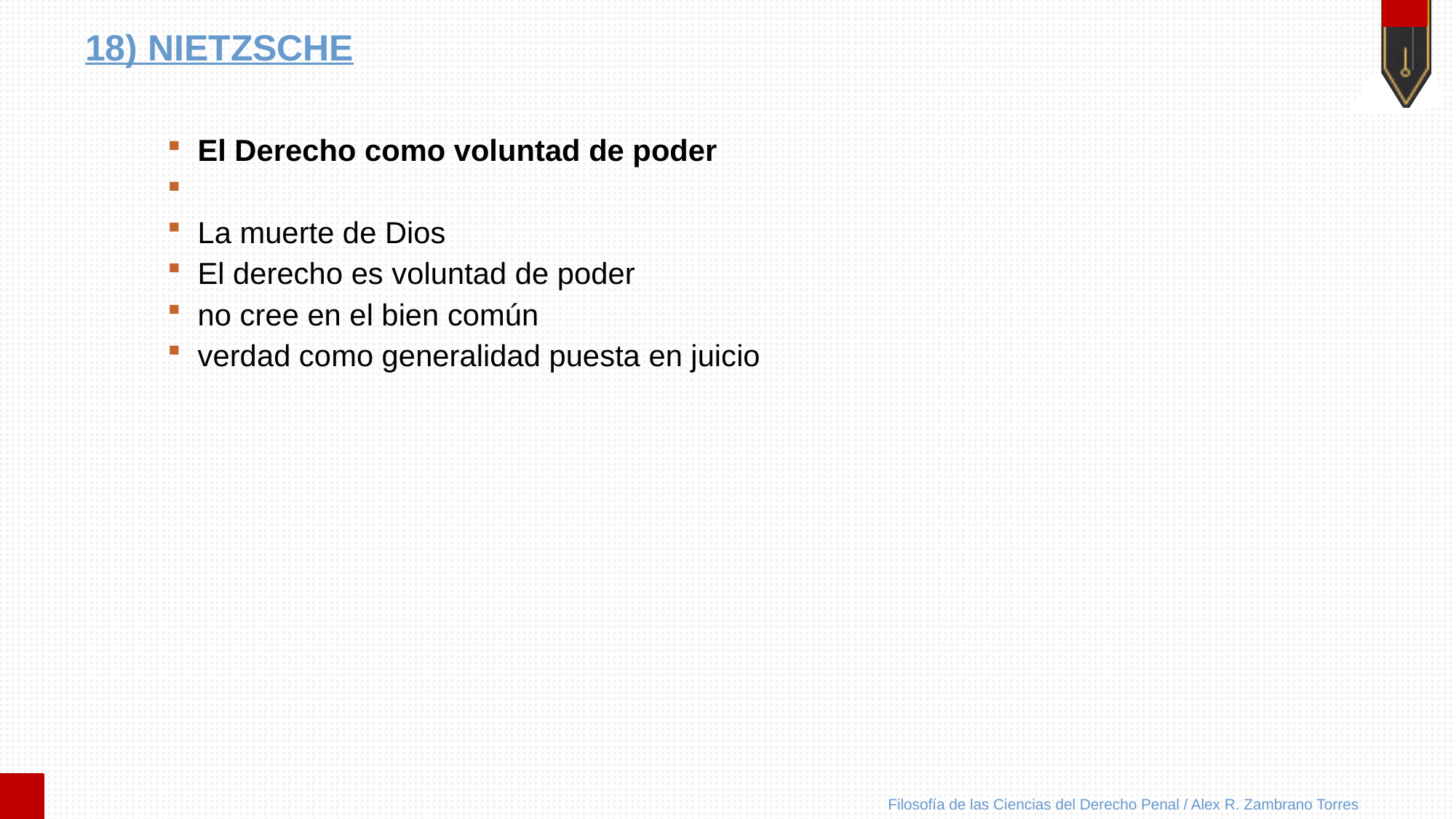

# 18) NIETZSCHE
El Derecho como voluntad de poder

La muerte de Dios
El derecho es voluntad de poder
no cree en el bien común
verdad como generalidad puesta en juicio